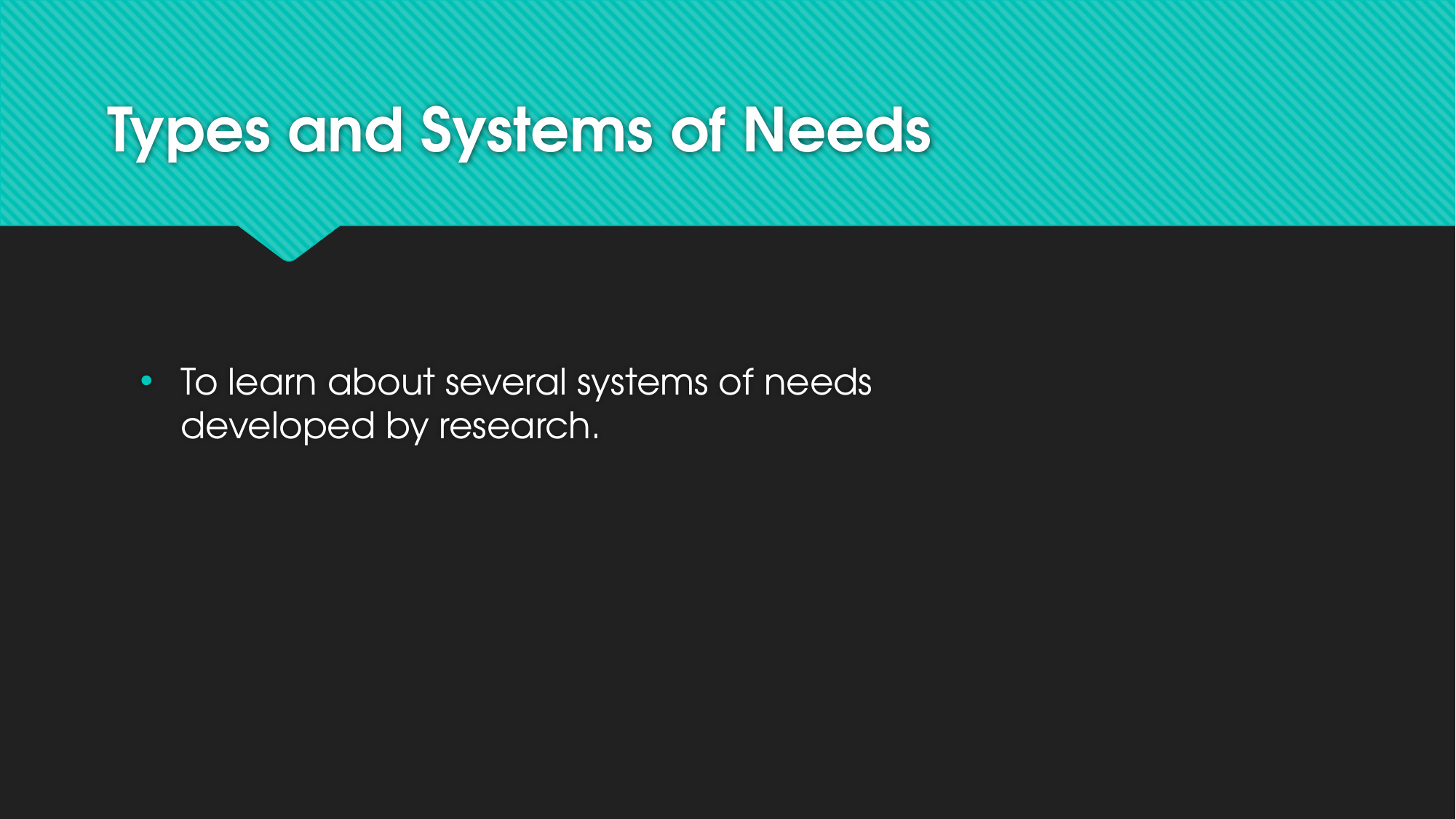

# Types and Systems of Needs
To learn about several systems of needs developed by research.